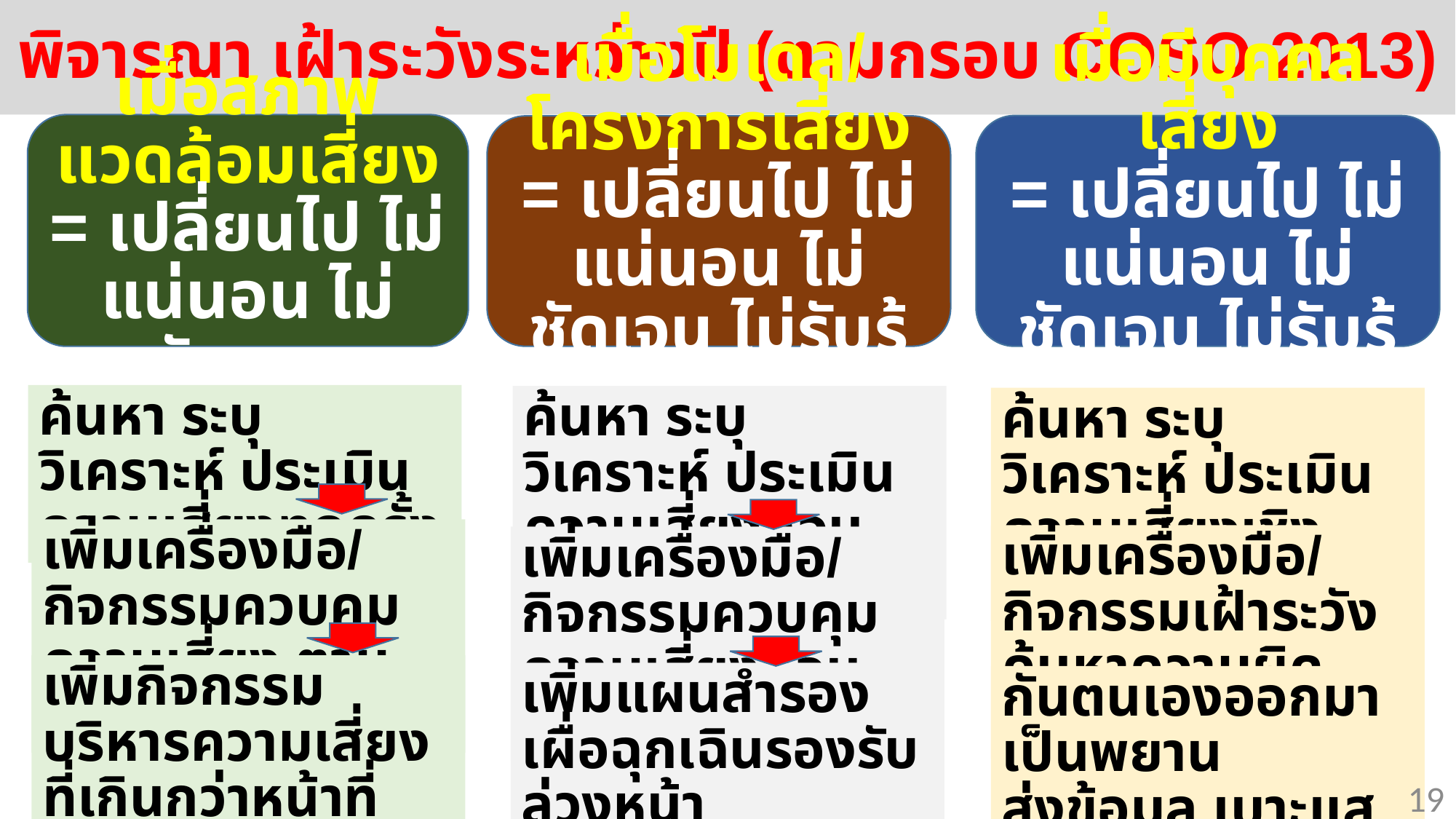

# พิจารณา เฝ้าระวังระหว่างปี (ตามกรอบ COSO 2013)
เมื่อสภาพแวดล้อมเสี่ยง
= เปลี่ยนไป ไม่แน่นอน ไม่ชัดเจน
เมื่อมีบุคคลเสี่ยง
= เปลี่ยนไป ไม่แน่นอน ไม่ชัดเจน ไม่รับรู้ทั้งหมด
เมื่อโมเดล/โครงการเสี่ยง
= เปลี่ยนไป ไม่แน่นอน ไม่ชัดเจน ไม่รับรู้ทั้งหมด
ค้นหา ระบุ วิเคราะห์ ประเมินความเสี่ยงทุกครั้ง
ค้นหา ระบุ วิเคราะห์ ประเมินความเสี่ยงก่อนเริ่มโครงการ
ค้นหา ระบุ วิเคราะห์ ประเมินความเสี่ยงเชิงพยากรณ์

เพิ่มเครื่องมือ/กิจกรรมควบคุมความเสี่ยง ตามหน้าที่
เพิ่มเครื่องมือ/กิจกรรมเฝ้าระวัง ค้นหาความผิดปกติ
เพิ่มเครื่องมือ/กิจกรรมควบคุมความเสี่ยงก่อนเริ่มโครงการ

เพิ่มกิจกรรมบริหารความเสี่ยงที่เกินกว่าหน้าที่
เพิ่มแผนสำรองเผื่อฉุกเฉินรองรับล่วงหน้า
กันตนเองออกมาเป็นพยาน
ส่งข้อมูล เบาะแสต่อไป
19